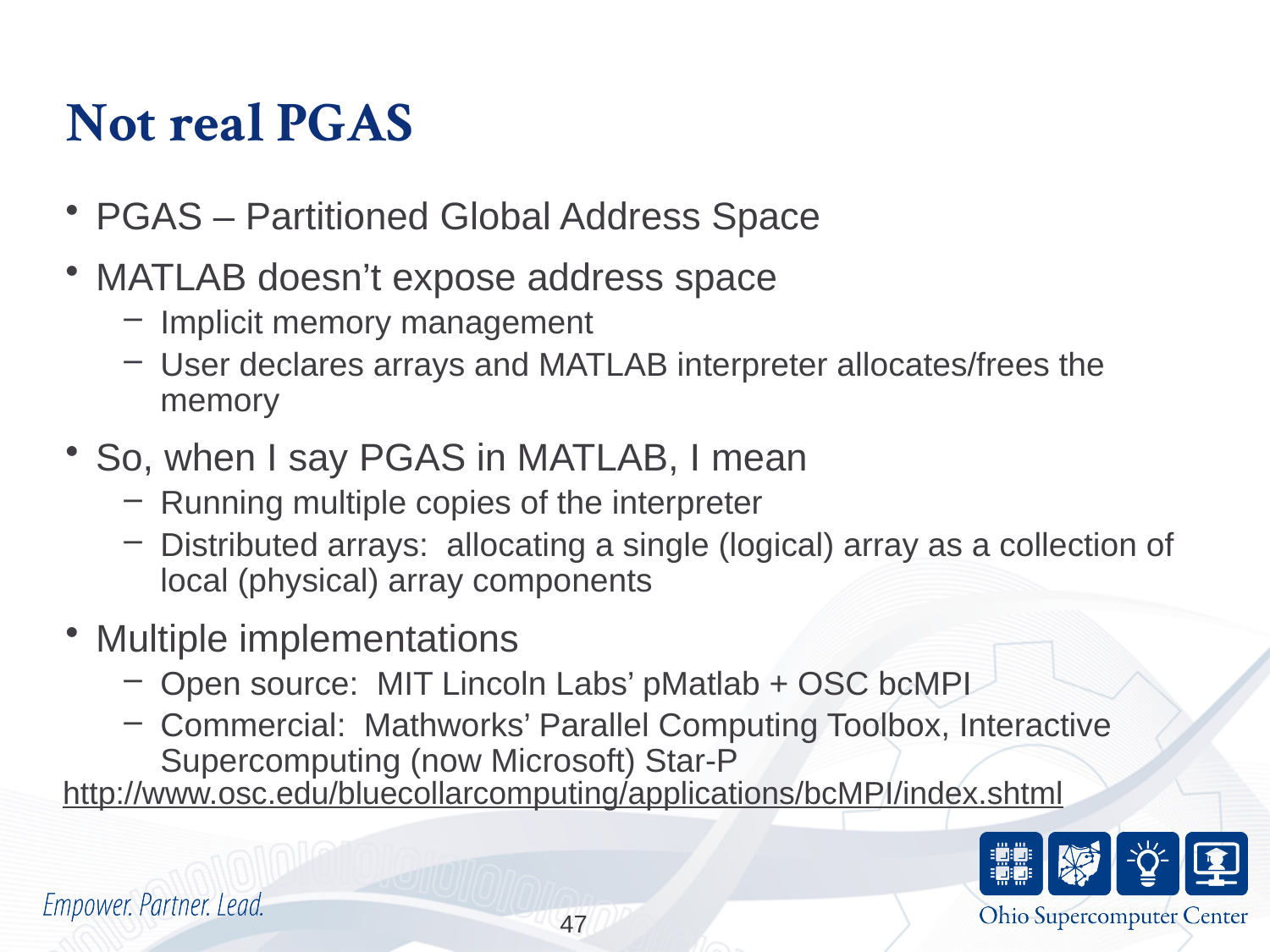

# Not real PGAS
PGAS – Partitioned Global Address Space
MATLAB doesn’t expose address space
Implicit memory management
User declares arrays and MATLAB interpreter allocates/frees the memory
So, when I say PGAS in MATLAB, I mean
Running multiple copies of the interpreter
Distributed arrays:  allocating a single (logical) array as a collection of local (physical) array components
Multiple implementations
Open source:  MIT Lincoln Labs’ pMatlab + OSC bcMPI
Commercial:  Mathworks’ Parallel Computing Toolbox, Interactive Supercomputing (now Microsoft) Star-P
http://www.osc.edu/bluecollarcomputing/applications/bcMPI/index.shtml
47